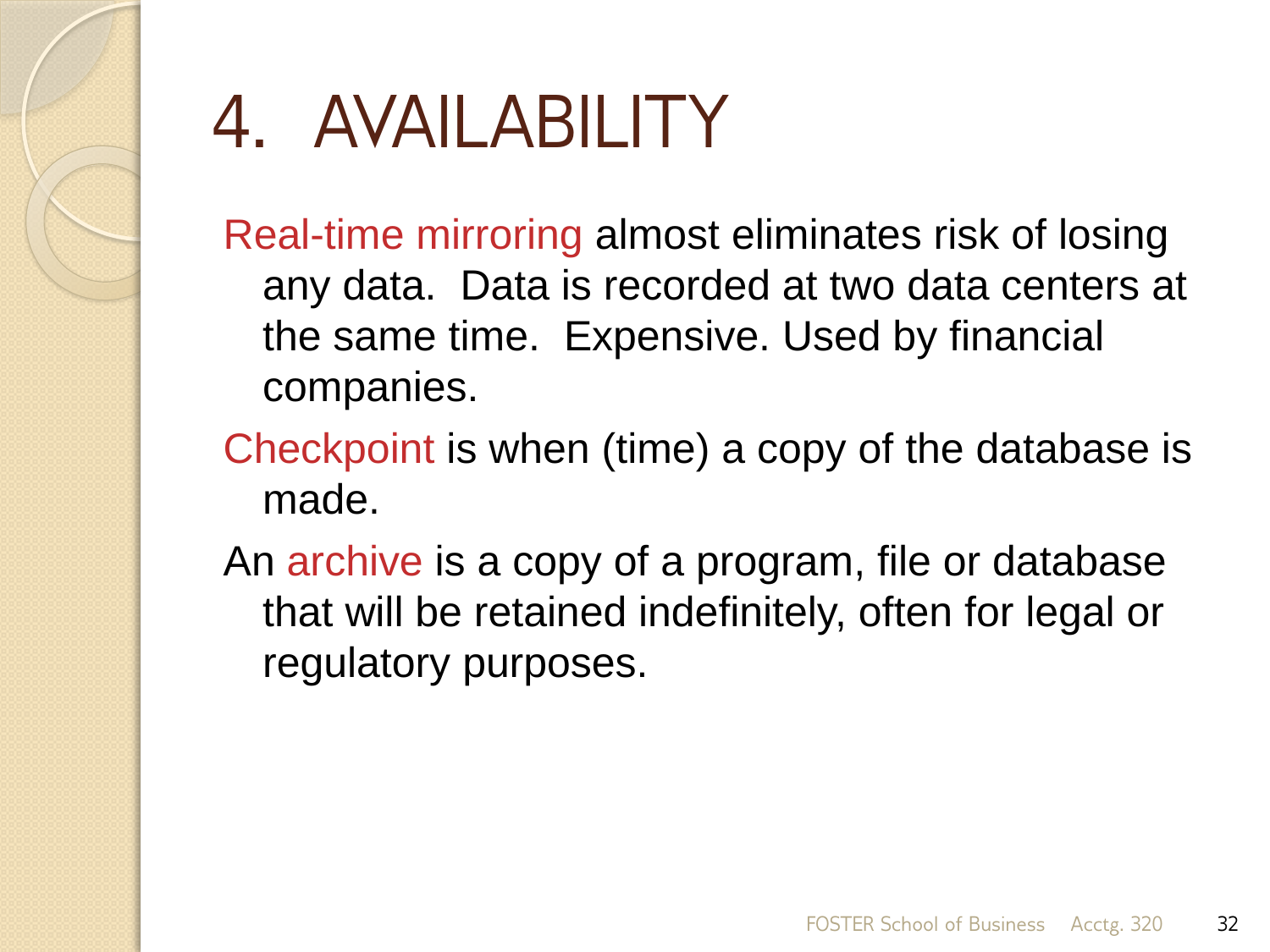

# 4.  AVAILABILITY
Real-time mirroring almost eliminates risk of losing any data.  Data is recorded at two data centers at the same time.  Expensive. Used by financial companies.
Checkpoint is when (time) a copy of the database is made.
An archive is a copy of a program, file or database that will be retained indefinitely, often for legal or regulatory purposes.

FOSTER School of Business    Acctg. 320
32